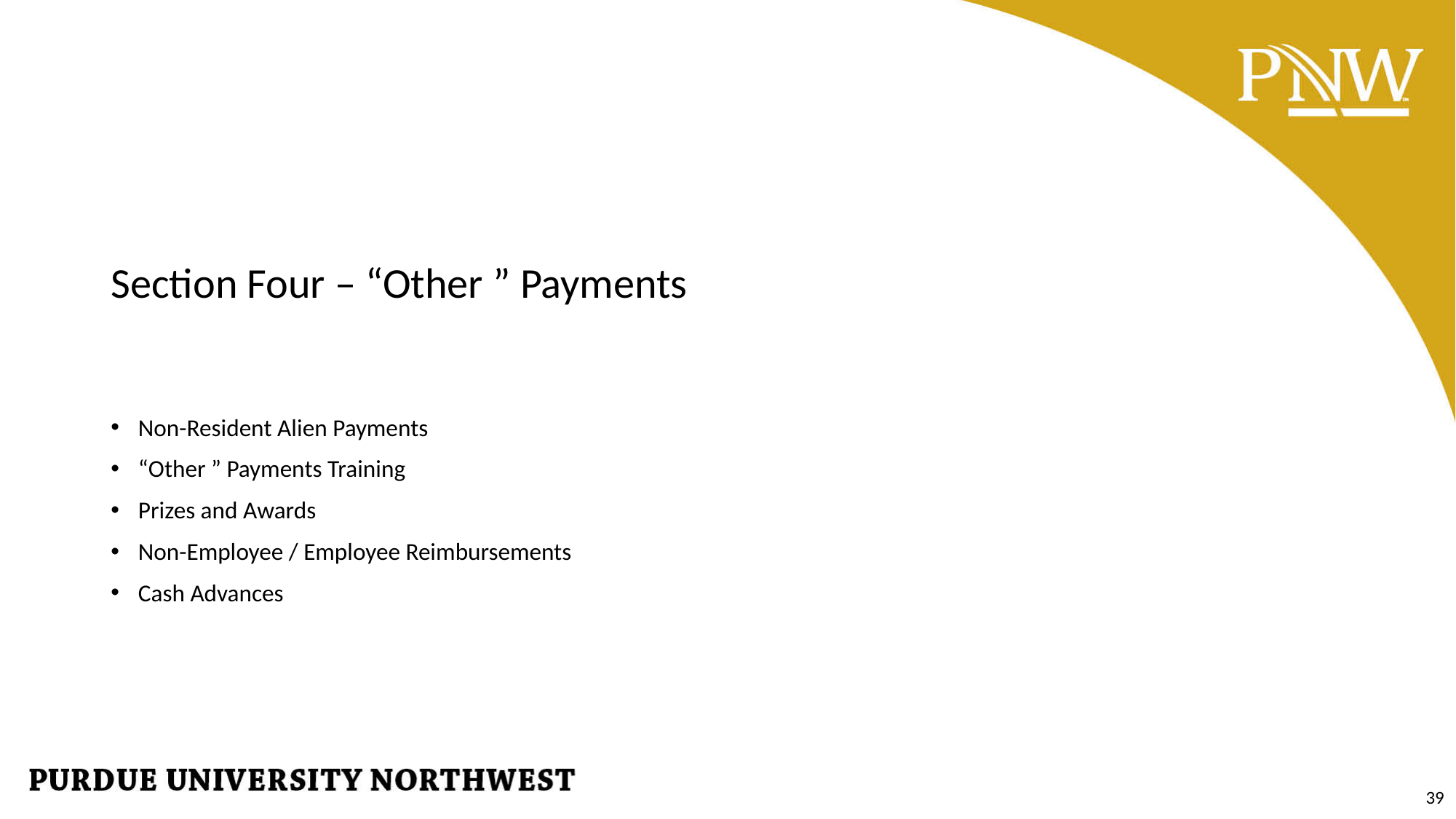

# Section Four – “Other ” Payments
Non-Resident Alien Payments
“Other ” Payments Training
Prizes and Awards
Non-Employee / Employee Reimbursements
Cash Advances

39